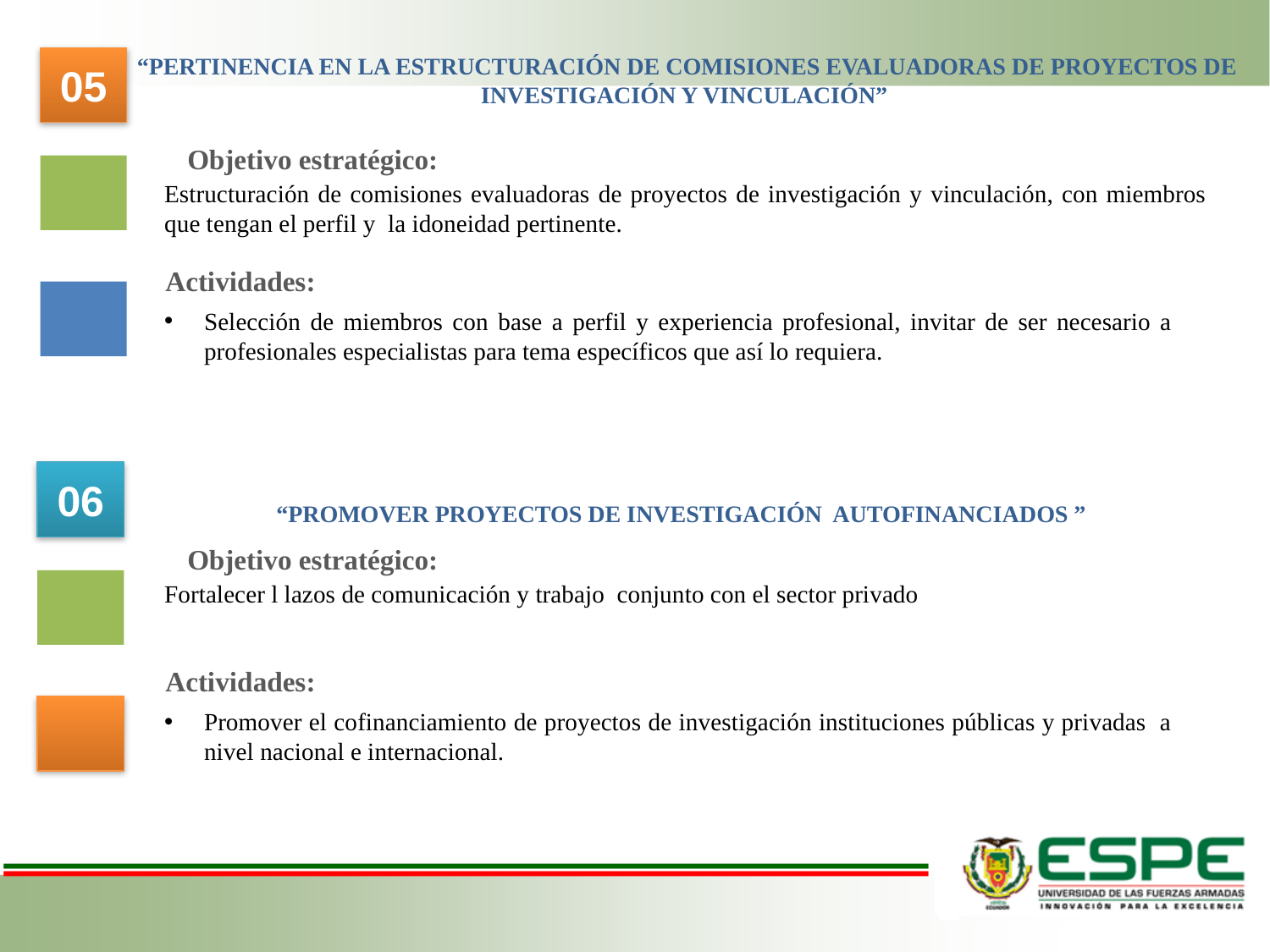

“Pertinencia en la estructuración de comisiones evaluadoras de proyectos de Investigación y vinculación”
Objetivo estratégico:
Estructuración de comisiones evaluadoras de proyectos de investigación y vinculación, con miembros que tengan el perfil y  la idoneidad pertinente.
Actividades:

Selección de miembros con base a perfil y experiencia profesional, invitar de ser necesario a profesionales especialistas para tema específicos que así lo requiera.
05

06
“Promover proyectos de investigación  autofinanciados ”
Objetivo estratégico:
Fortalecer l lazos de comunicación y trabajo  conjunto con el sector privado
Actividades:

Promover el cofinanciamiento de proyectos de investigación instituciones públicas y privadas  a nivel nacional e internacional.